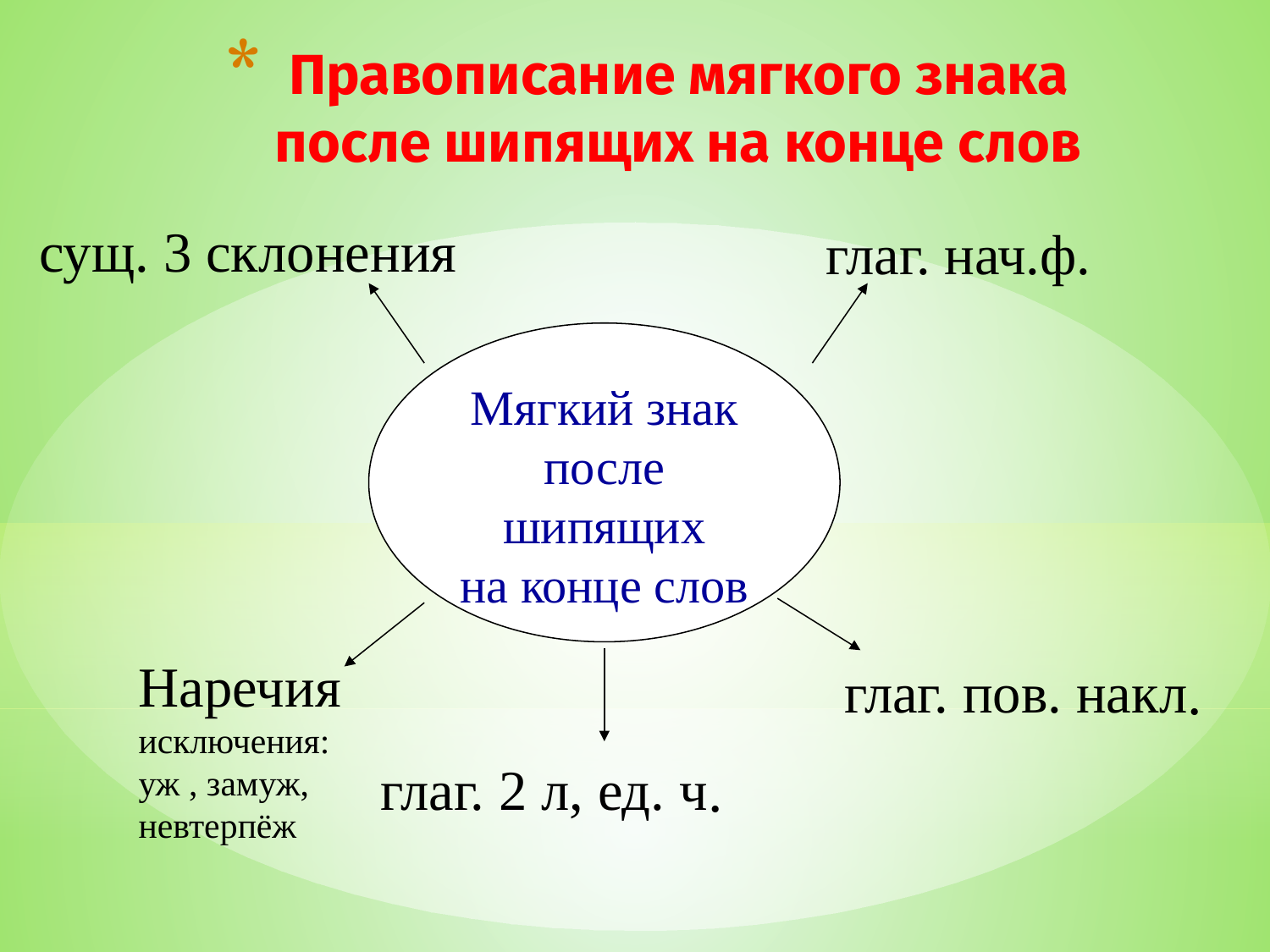

# Правописание мягкого знака  после шипящих на конце слов
сущ. 3 склонения
глаг. нач.ф.

Мягкий знак после шипящих
на конце слов
Наречия
исключения:
уж , замуж,
невтерпёж
глаг. пов. накл.
глаг. 2 л, ед. ч.